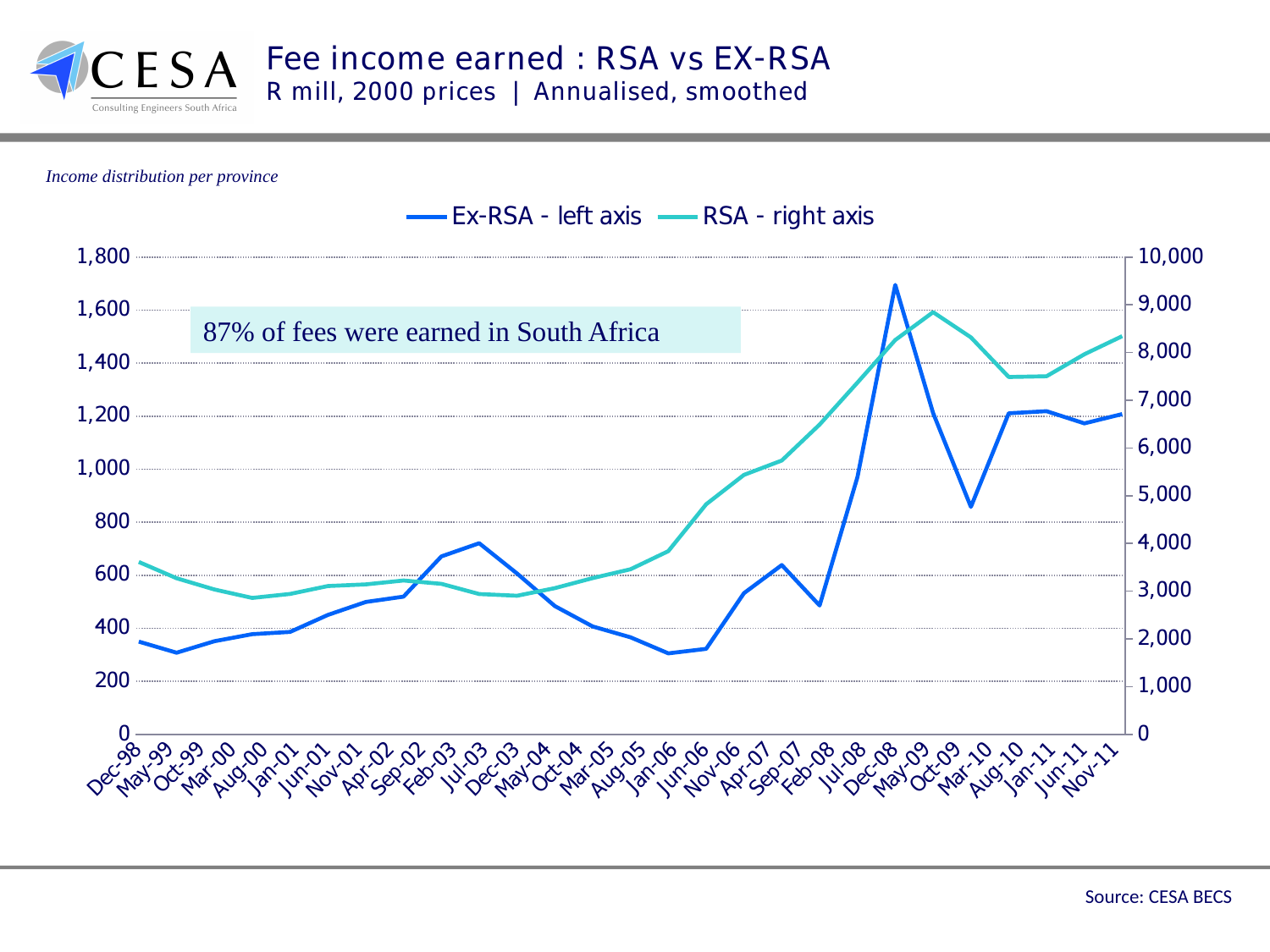

Fee income earned : RSA vs EX-RSA
R mill, 2000 prices  | Annualised, smoothed
Income distribution per province

### Chart

| Category | Ex-RSA - left axis | RSA - right axis |
|---|---|---|
| 36130 | 349.5579 | 3611.5236052573014 |
| 36312 | 307.7018999999999 | 3270.2981 |
| 36495 | 351.0166999999999 | 3033.9833 |
| 36678 | 377.6698000000001 | 2857.830200000001 |
| 36861 | 386.1143 | 2940.857950000001 |
| 37043 | 450.2745 | 3106.854892857144 |
| 37226 | 499.0018798307476 | 3141.62451549466 |
| 37409 | 519.2948111498588 | 3222.854953681168 |
| 37592 | 670.8863109328447 | 3153.2078231563833 |
| 37773 | 720.8170673467164 | 2938.7035529285718 |
| 37956 | 606.5524408803724 | 2903.1318583971242 |
| 38139 | 483.67044559422186 | 3062.537415124145 |
| 38322 | 406.71762892504626 | 3272.6461080425124 |
| 38504 | 365.79115983480165 | 3458.7008944454096 |
| 38687 | 305.31868390236434 | 3837.80676442774 |
| 38869 | 322.2275380810286 | 4819.560873064272 |
| 39052 | 532.1782411149959 | 5436.178479515365 |
| 39234 | 638.308807272357 | 5738.7177051635135 |
| 39417 | 485.90235422768296 | 6491.185807641708 |
| 39600 | 970.2896180896223 | 7370.862786424524 |
| 39783 | 1695.202789854658 | 8263.096537721085 |
| 39965 | 1212.015743270338 | 8846.742059241473 |
| 40148 | 857.7864734525051 | 8318.889803396953 |
| 40330 | 1211.0 | 7488.0 |
| 40513 | 1219.0 | 7504.0 |
| 40695 | 1173.0 | 7965.0 |
| 40878 | 1208.0 | 8344.0 |
87% of fees were earned in South Africa
Source: CESA BECS